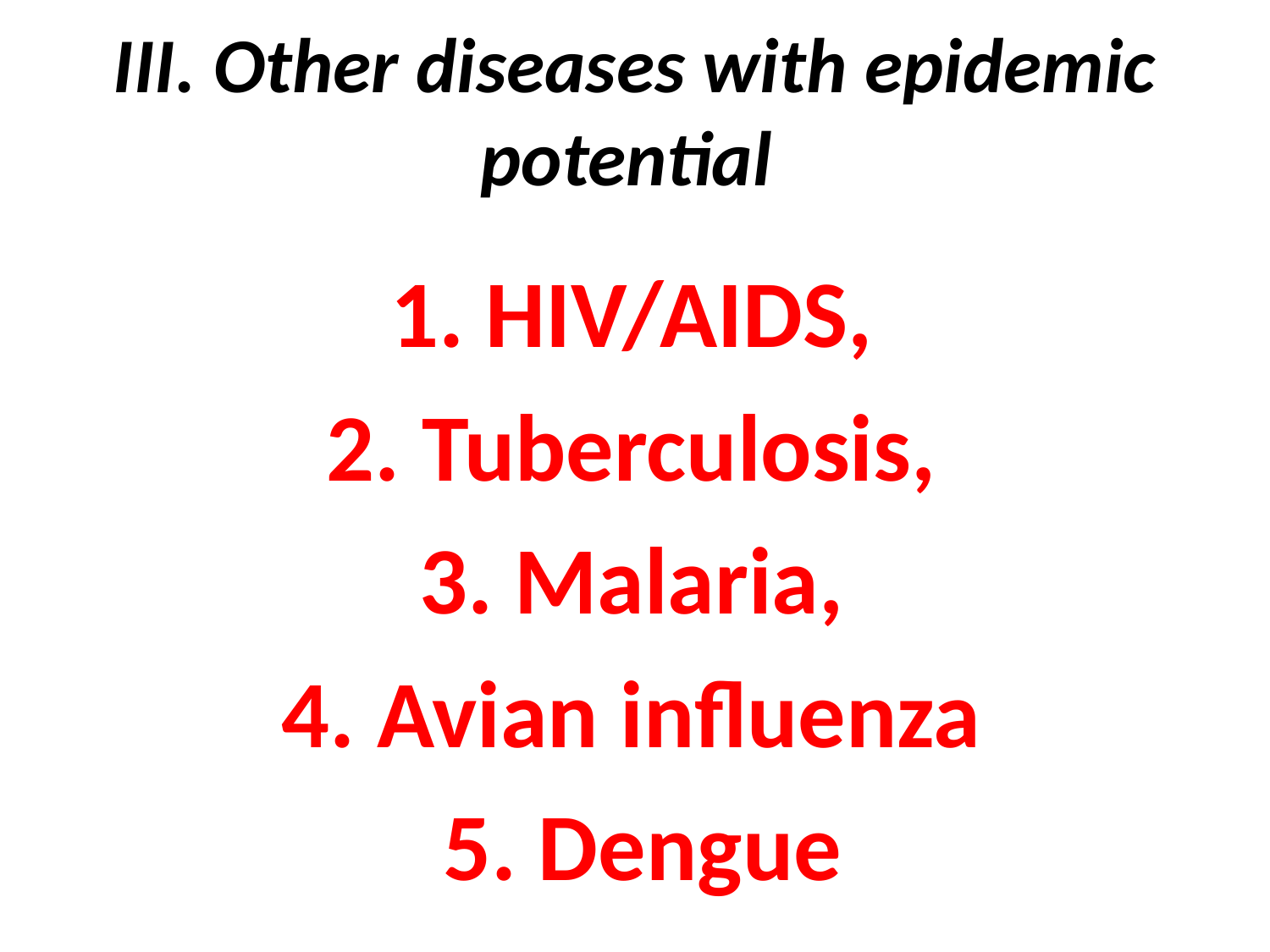

# III. Other diseases with epidemic potential
 HIV/AIDS,
 Tuberculosis,
 Malaria,
 Avian influenza
 Dengue